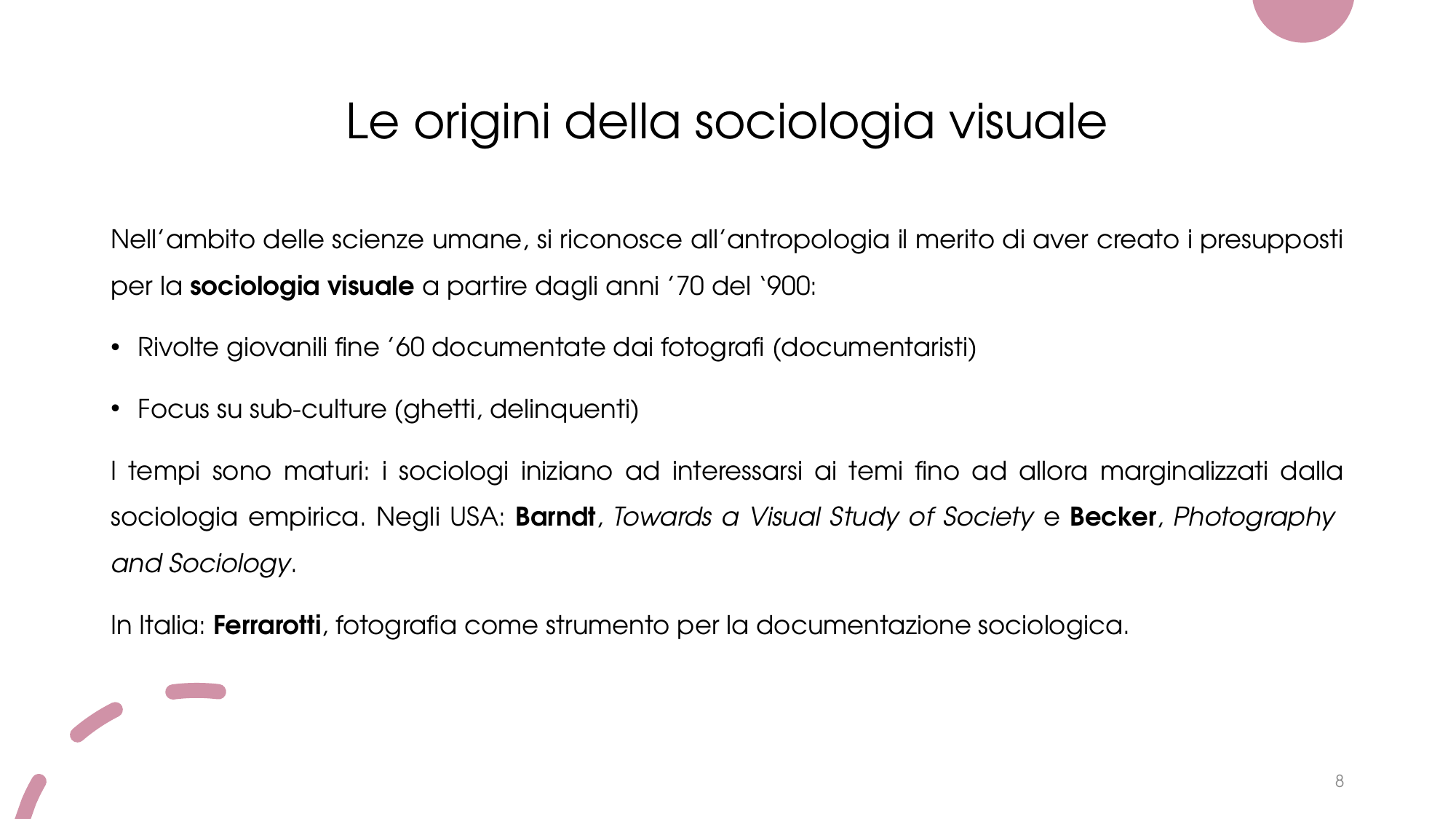

# Le origini della sociologia visuale
Nell’ambito delle scienze umane, si riconosce all’antropologia il merito di aver creato i presupposti per la sociologia visuale a partire dagli anni ’70 del ‘900:
Rivolte giovanili fine ’60 documentate dai fotografi (documentaristi)
Focus su sub-culture (ghetti, delinquenti)
I tempi sono maturi: i sociologi iniziano ad interessarsi ai temi fino ad allora marginalizzati dalla sociologia empirica. Negli USA: Barndt, Towards a Visual Study of Society e Becker, Photography  and Sociology.
In Italia: Ferrarotti, fotografia come strumento per la documentazione sociologica.

8